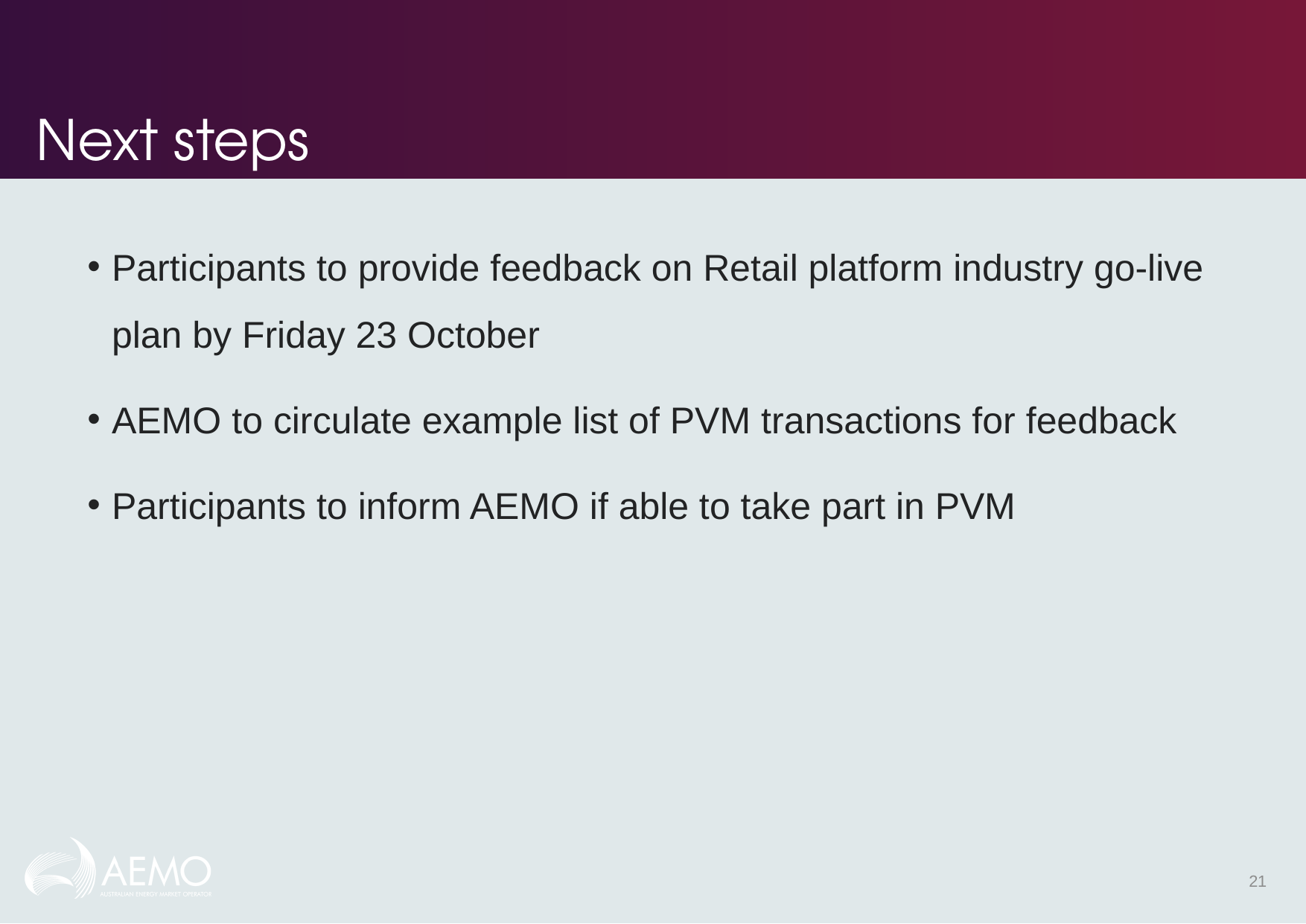

# Next steps

Participants to provide feedback on Retail platform industry go-live plan by Friday 23 October
AEMO to circulate example list of PVM transactions for feedback
Participants to inform AEMO if able to take part in PVM

21